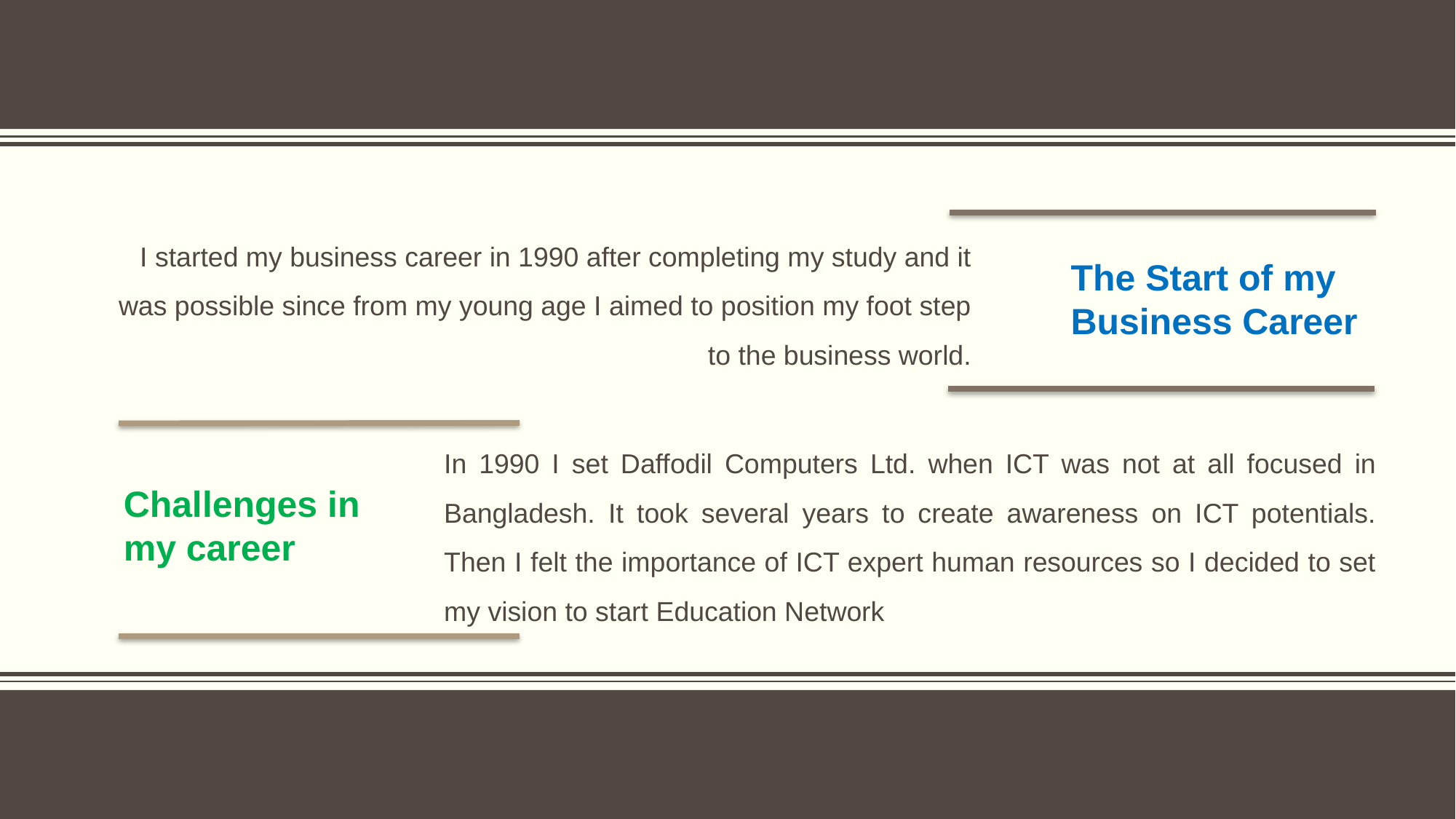

I started my business career in 1990 after completing my study and it was possible since from my young age I aimed to position my foot step to the business world.

The Start of my Business Career
In 1990 I set Daffodil Computers Ltd. when ICT was not at all focused in Bangladesh. It took several years to create awareness on ICT potentials. Then I felt the importance of ICT expert human resources so I decided to set my vision to start Education Network
Challenges in my career